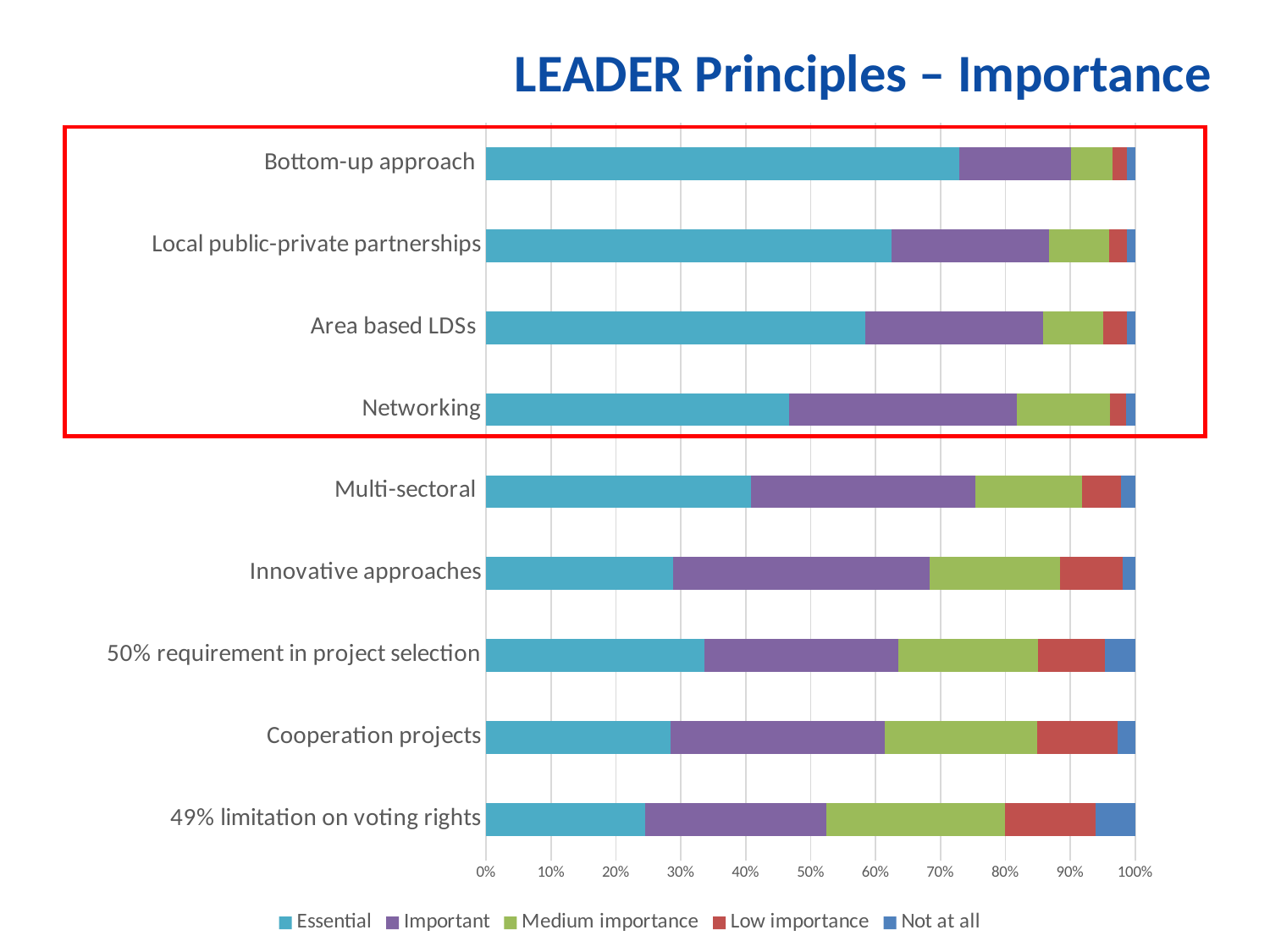

LEADER Principles – Importance

### Chart

| Category | Essential | Important | Medium importance | Low importance | Not at all |
|---|---|---|---|---|---|
| 49% limitation on voting rights | 0.24520000000000003 | 0.2790000000000001 | 0.27580000000000005 | 0.1387 | 0.06130000000000001 |
| Cooperation projects | 0.2839000000000001 | 0.33010000000000006 | 0.23440000000000003 | 0.12440000000000001 | 0.027100000000000003 |
| 50% requirement in project selection | 0.3360000000000001 | 0.2990000000000001 | 0.21540000000000004 | 0.10290000000000002 | 0.046599999999999996 |
| Innovative approaches | 0.2882 | 0.3949000000000001 | 0.2006 | 0.0971 | 0.0191 |
| Multi-sectoral  | 0.40800000000000003 | 0.3456 | 0.1648 | 0.0592 | 0.022400000000000003 |
| Networking | 0.4671 | 0.3499000000000001 | 0.14450000000000002 | 0.0241 | 0.014400000000000001 |
| Area based LDSs  | 0.584 | 0.2736 | 0.09280000000000002 | 0.0368 | 0.012800000000000002 |
| Local public-private partnerships | 0.6242000000000001 | 0.2436 | 0.09240000000000001 | 0.027100000000000003 | 0.012699999999999998 |
| Bottom-up approach  | 0.7289000000000001 | 0.1722 | 0.06380000000000001 | 0.022300000000000004 | 0.012800000000000002 |